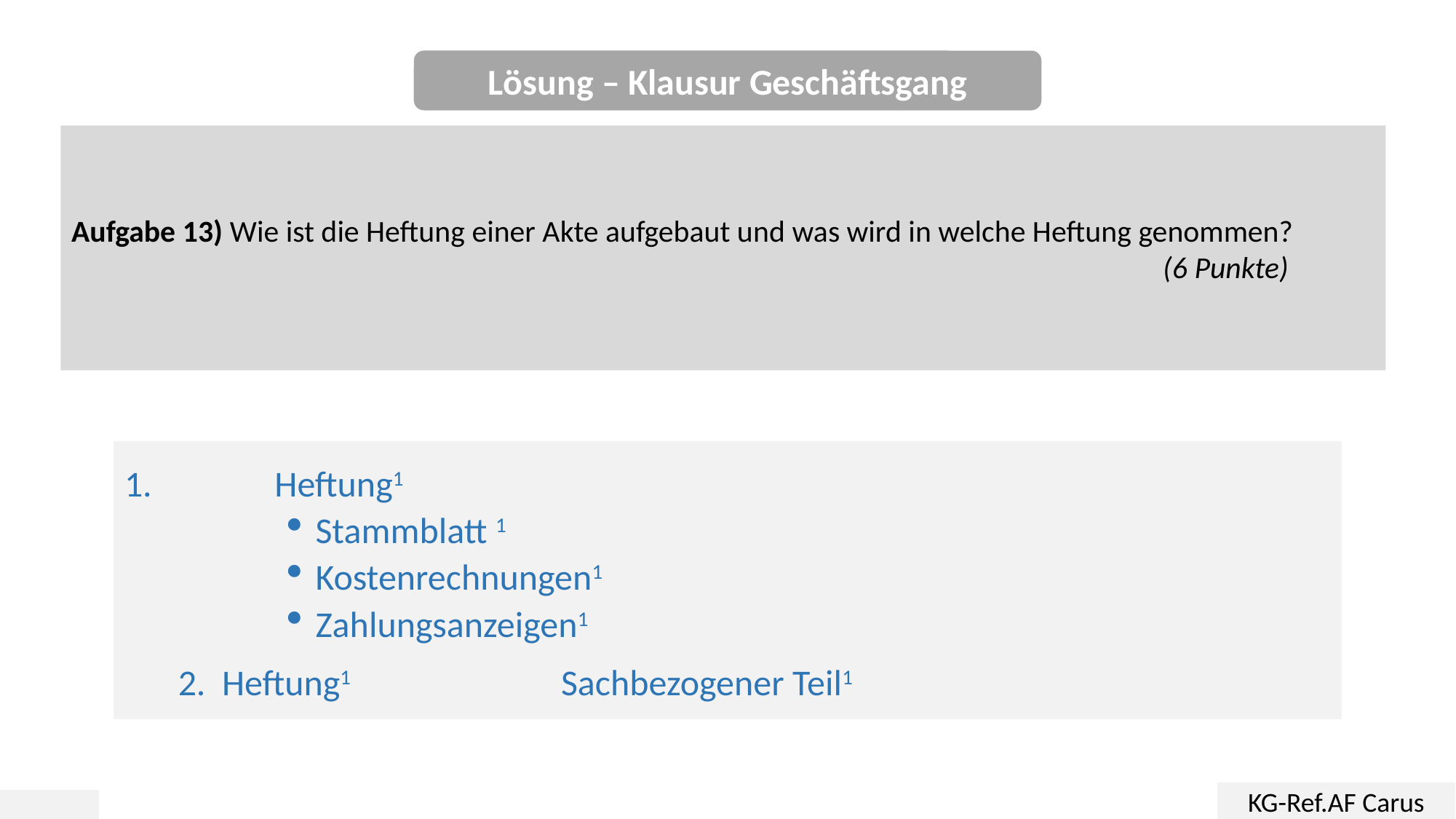

Lösung – Klausur Geschäftsgang
Aufgabe 13) Wie ist die Heftung einer Akte aufgebaut und was wird in welche Heftung genommen?										(6 Punkte)
	Heftung1
Stammblatt 1
Kostenrechnungen1
Zahlungsanzeigen1
2.  Heftung1		Sachbezogener Teil1
KG-Ref.AF Carus